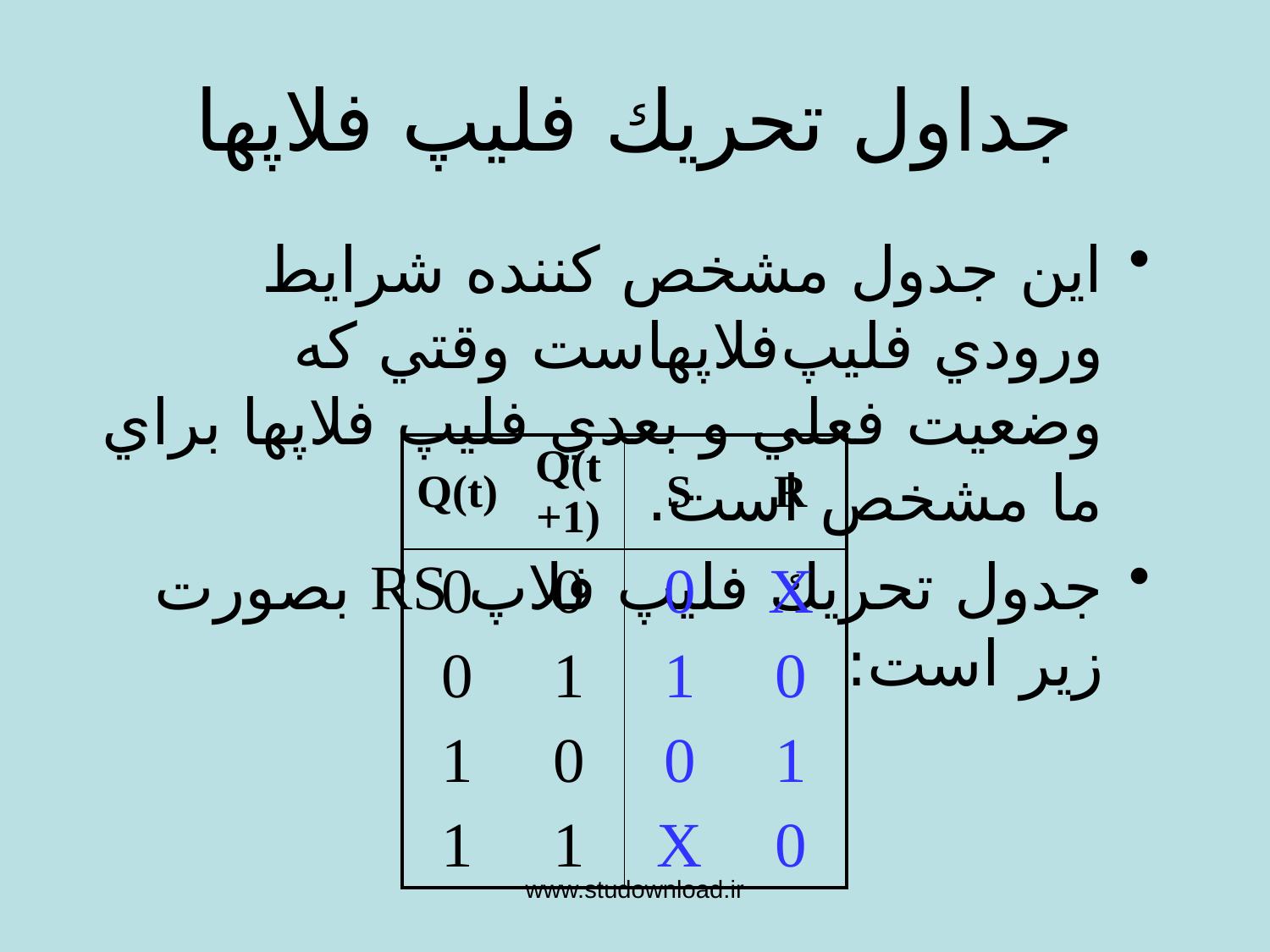

# جداول تحريك فليپ فلاپها
اين جدول مشخص كننده شرايط ورودي فليپ‌فلاپهاست وقتي كه وضعيت فعلي و بعدي فليپ فلاپها براي ما مشخص است.
جدول تحريك فليپ فلاپ RS بصورت زير است:

| Q(t) | Q(t+1) | S | R |
| --- | --- | --- | --- |
| 0 | 0 | 0 | X |
| 0 | 1 | 1 | 0 |
| 1 | 0 | 0 | 1 |
| 1 | 1 | X | 0 |
www.studownload.ir